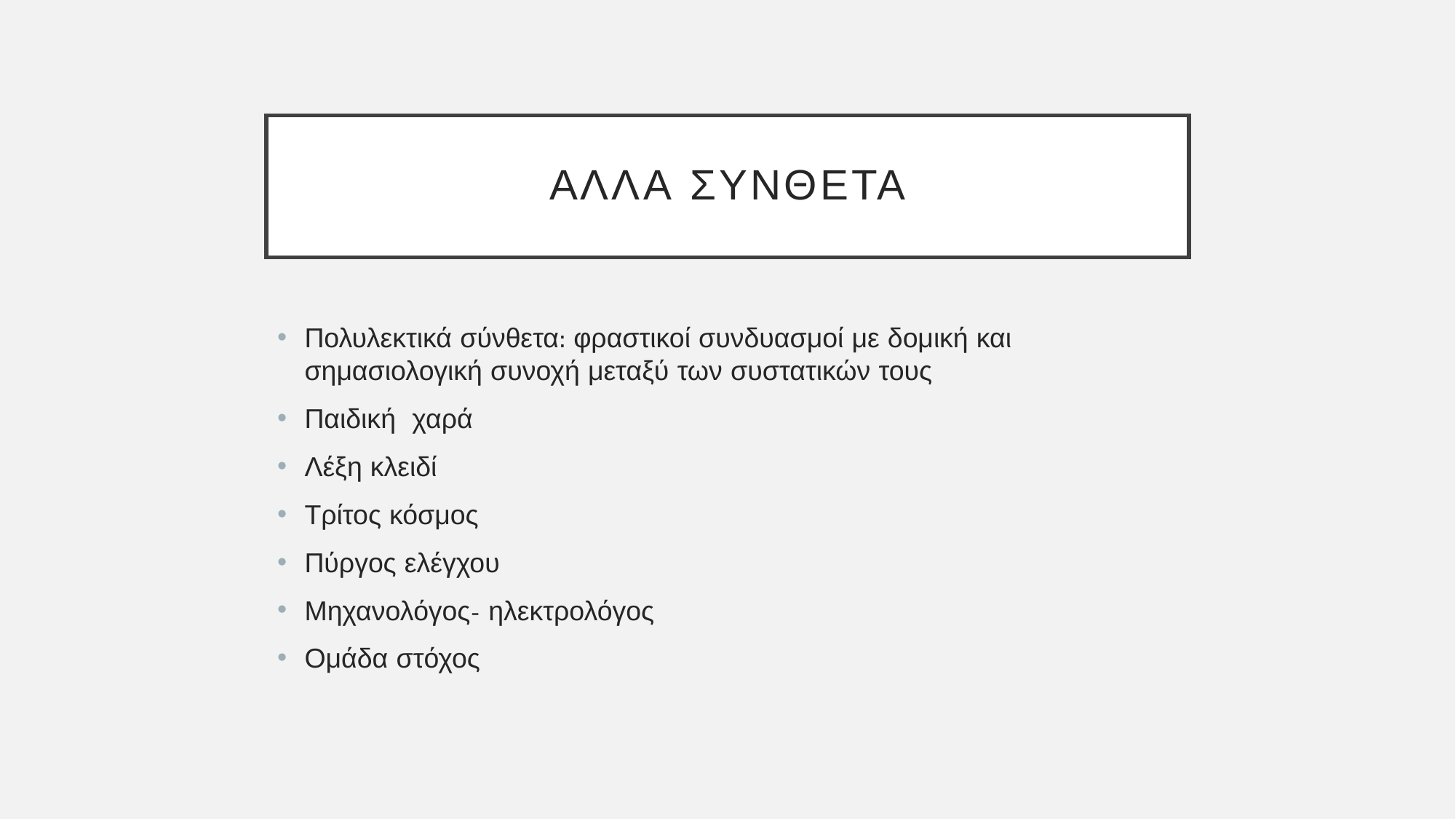

# Αλλα συνθετα
Πολυλεκτικά σύνθετα: φραστικοί συνδυασμοί με δομική και σημασιολογική συνοχή μεταξύ των συστατικών τους
Παιδική  χαρά
Λέξη κλειδί
Τρίτος κόσμος
Πύργος ελέγχου
Μηχανολόγος- ηλεκτρολόγος
Ομάδα στόχος